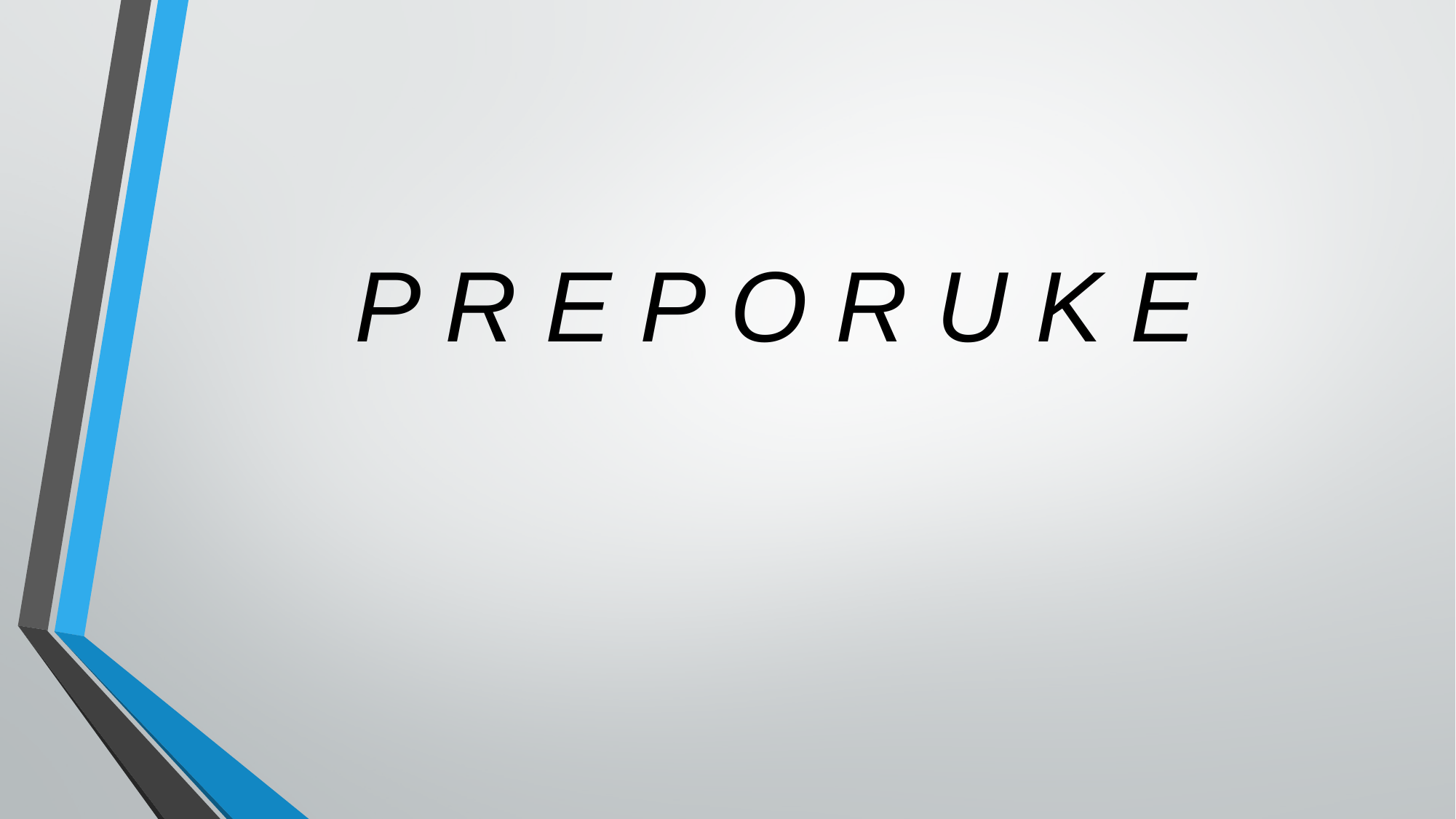

P R E P O R U K E